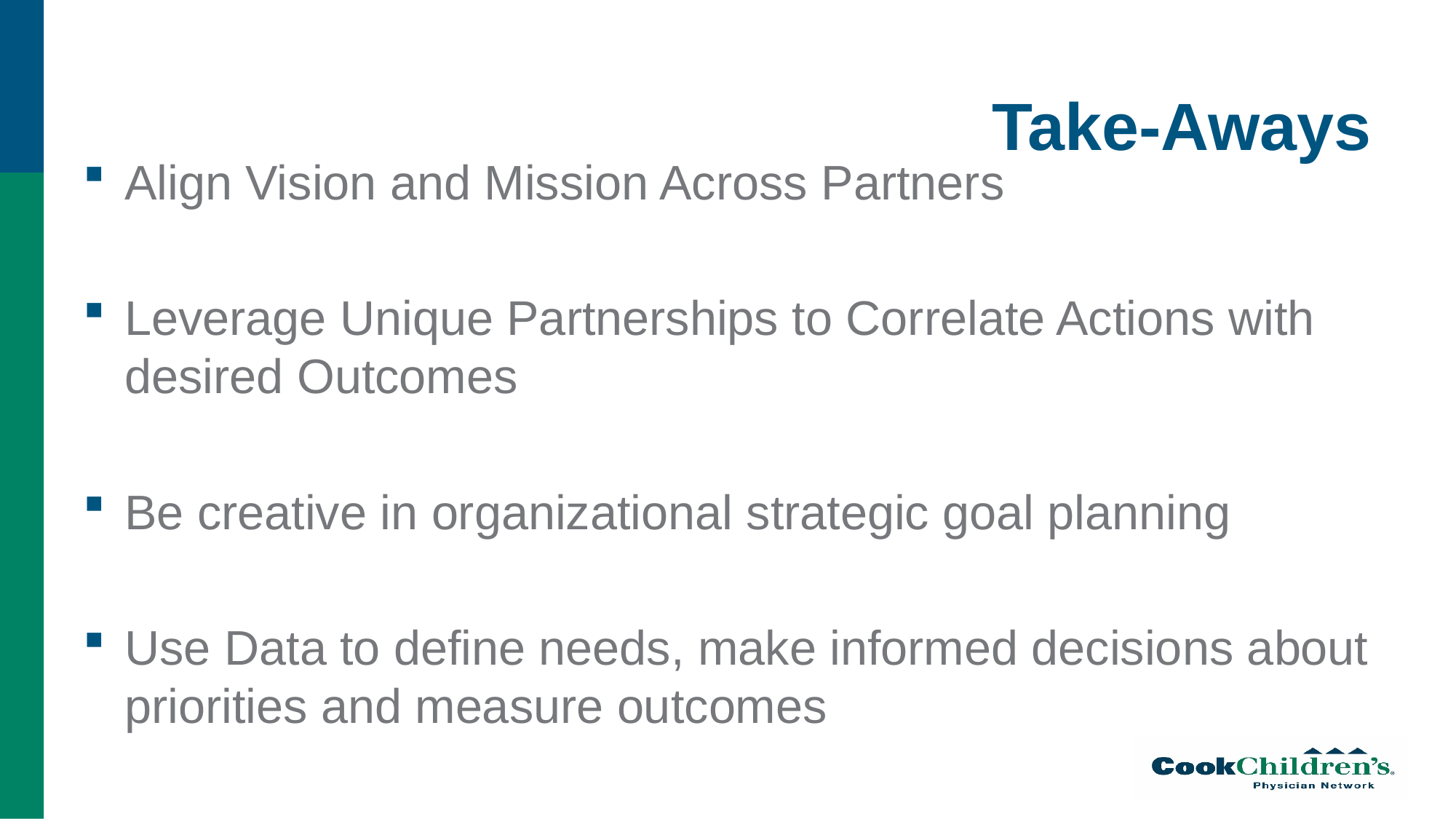

# Take-Aways
Align Vision and Mission Across Partners

Leverage Unique Partnerships to Correlate Actions with desired Outcomes

Be creative in organizational strategic goal planning

Use Data to define needs, make informed decisions about priorities and measure outcomes